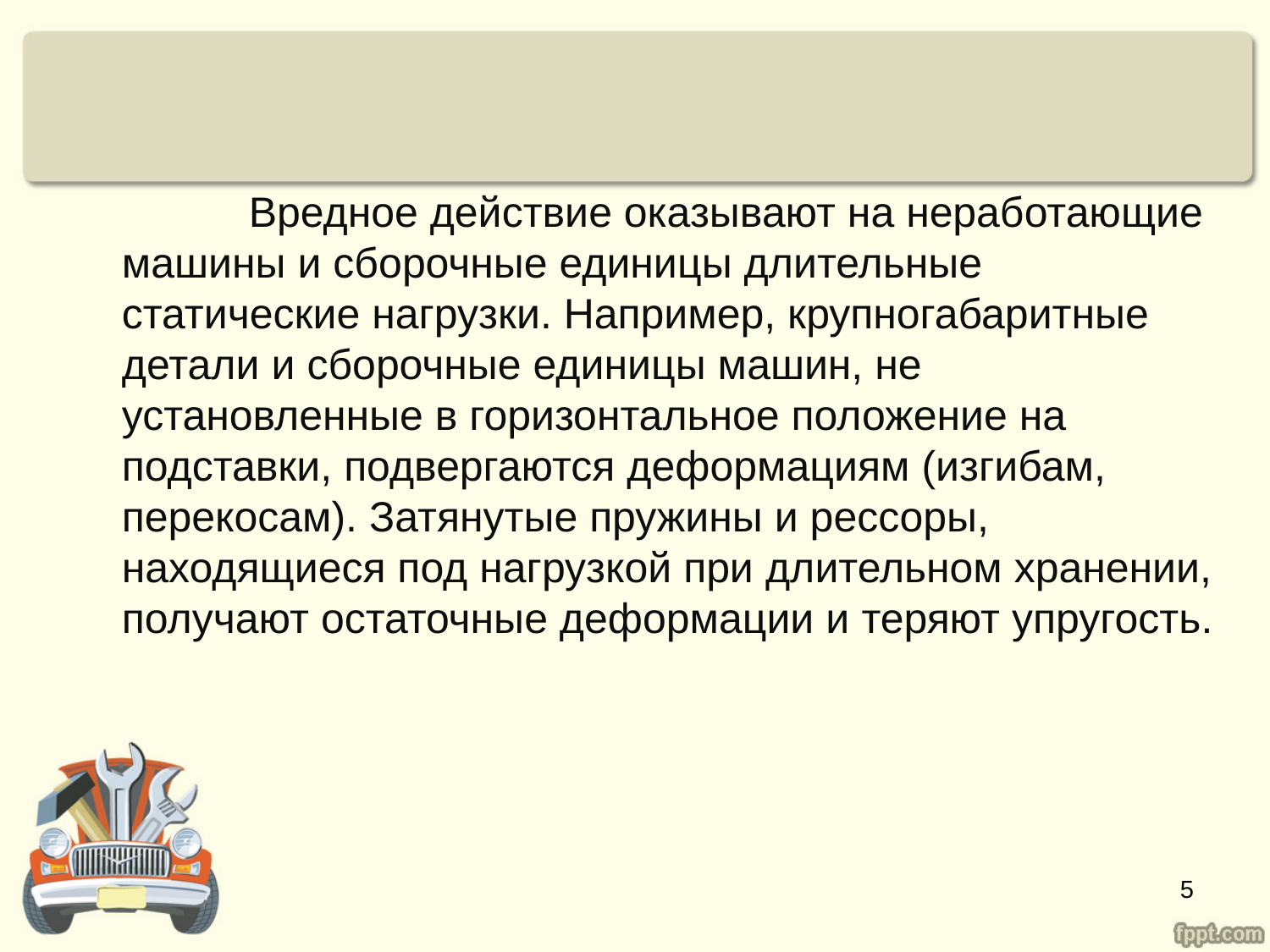

Вредное действие оказывают на неработающие машины и сборочные единицы длительные статические нагрузки. Например, крупногабаритные детали и сборочные единицы машин, не установленные в горизонтальное положение на подставки, подвергаются деформациям (изгибам, перекосам). Затянутые пружины и рессоры, находящиеся под нагрузкой при длительном хранении, получают остаточные деформации и теряют упругость.
5